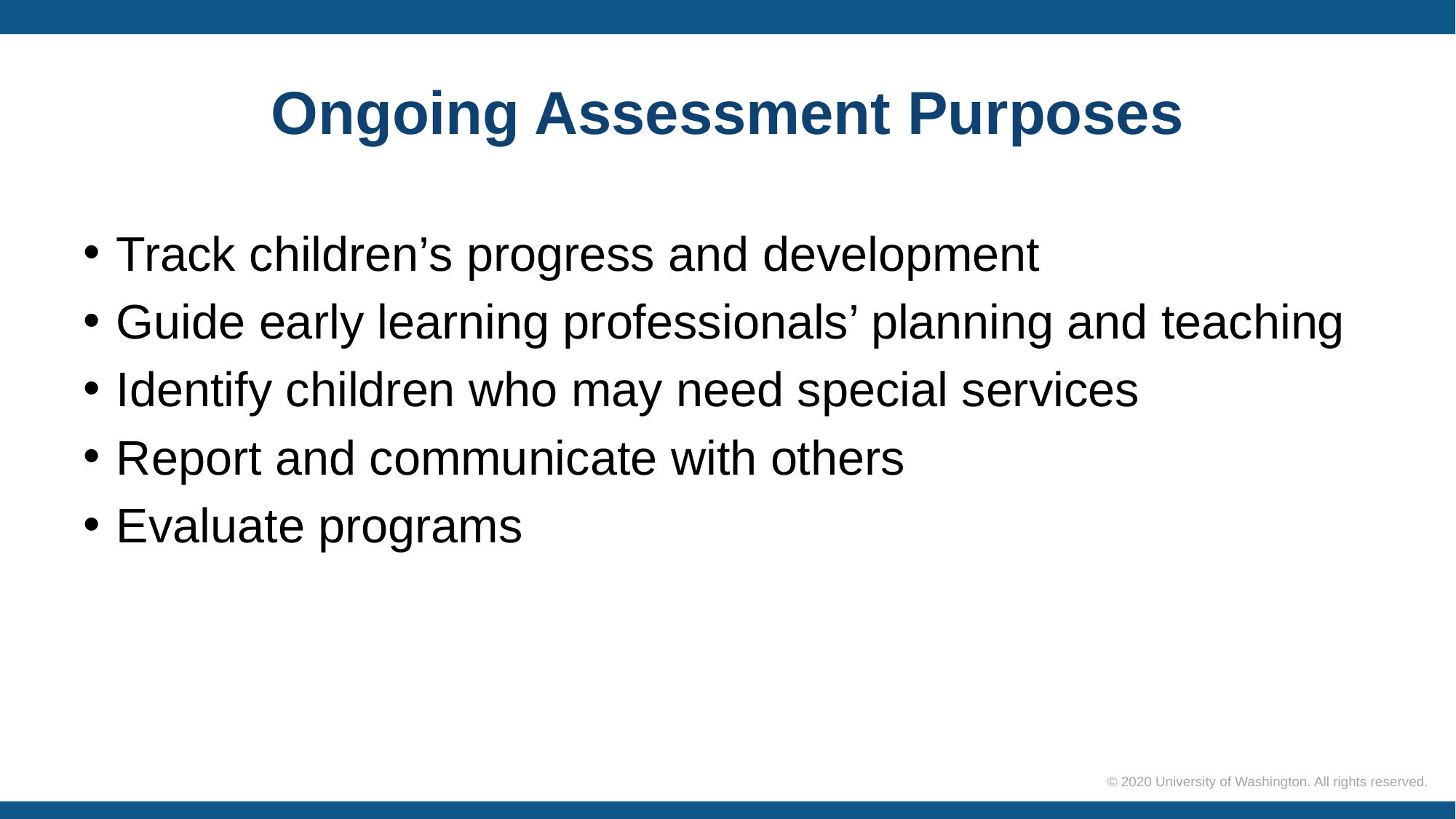

# Ongoing Assessment Purposes
Track children’s progress and development
Guide early learning professionals’ planning and teaching
Identify children who may need special services
Report and communicate with others
Evaluate programs